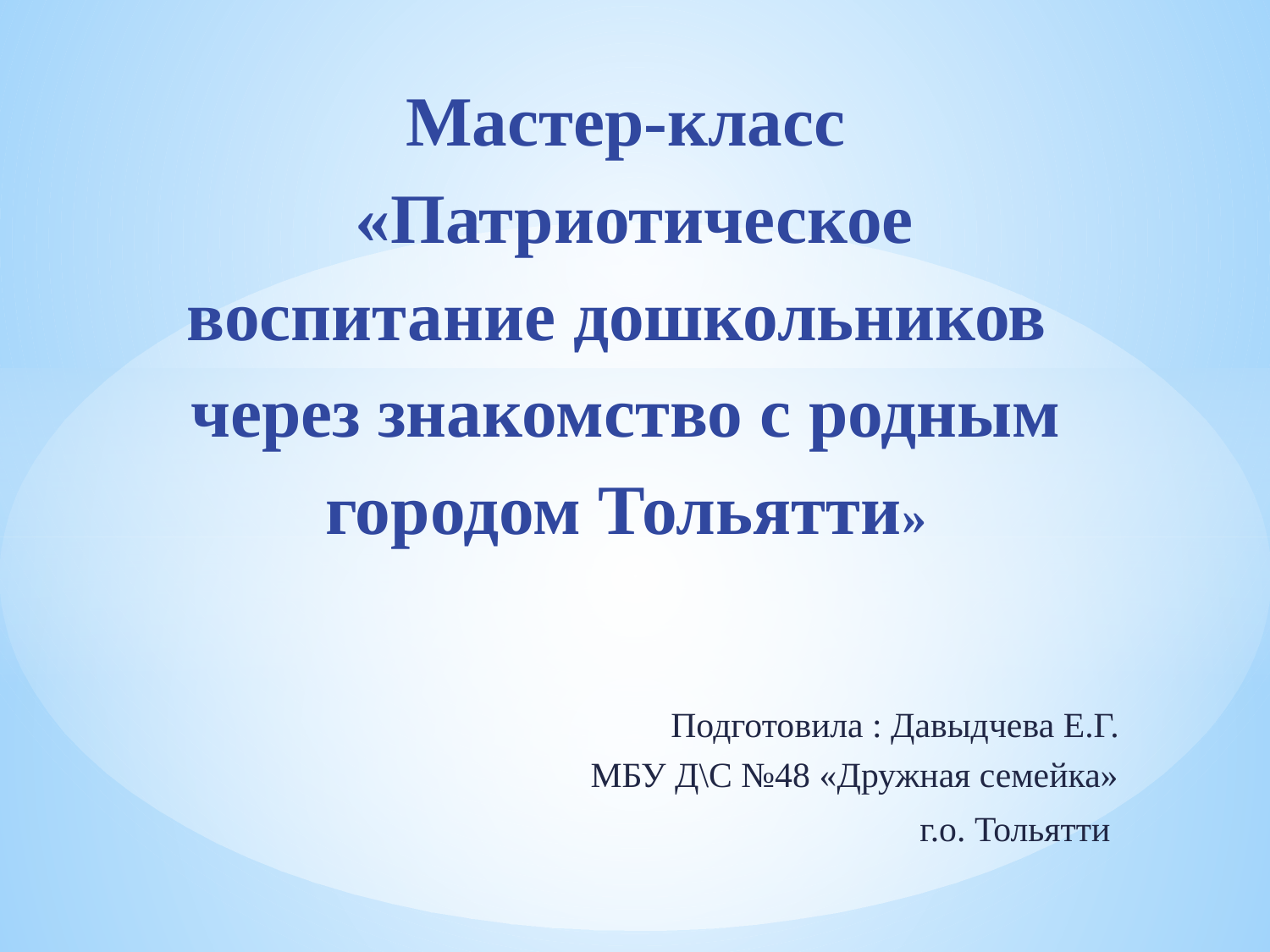

# Мастер-класс «Патриотическое воспитание дошкольников через знакомство с родным городом Тольятти»
                                                   Подготовила : Давыдчева Е.Г.
                                          МБУ Д\С №48 «Дружная семейка»
                                                                               г.о. Тольятти